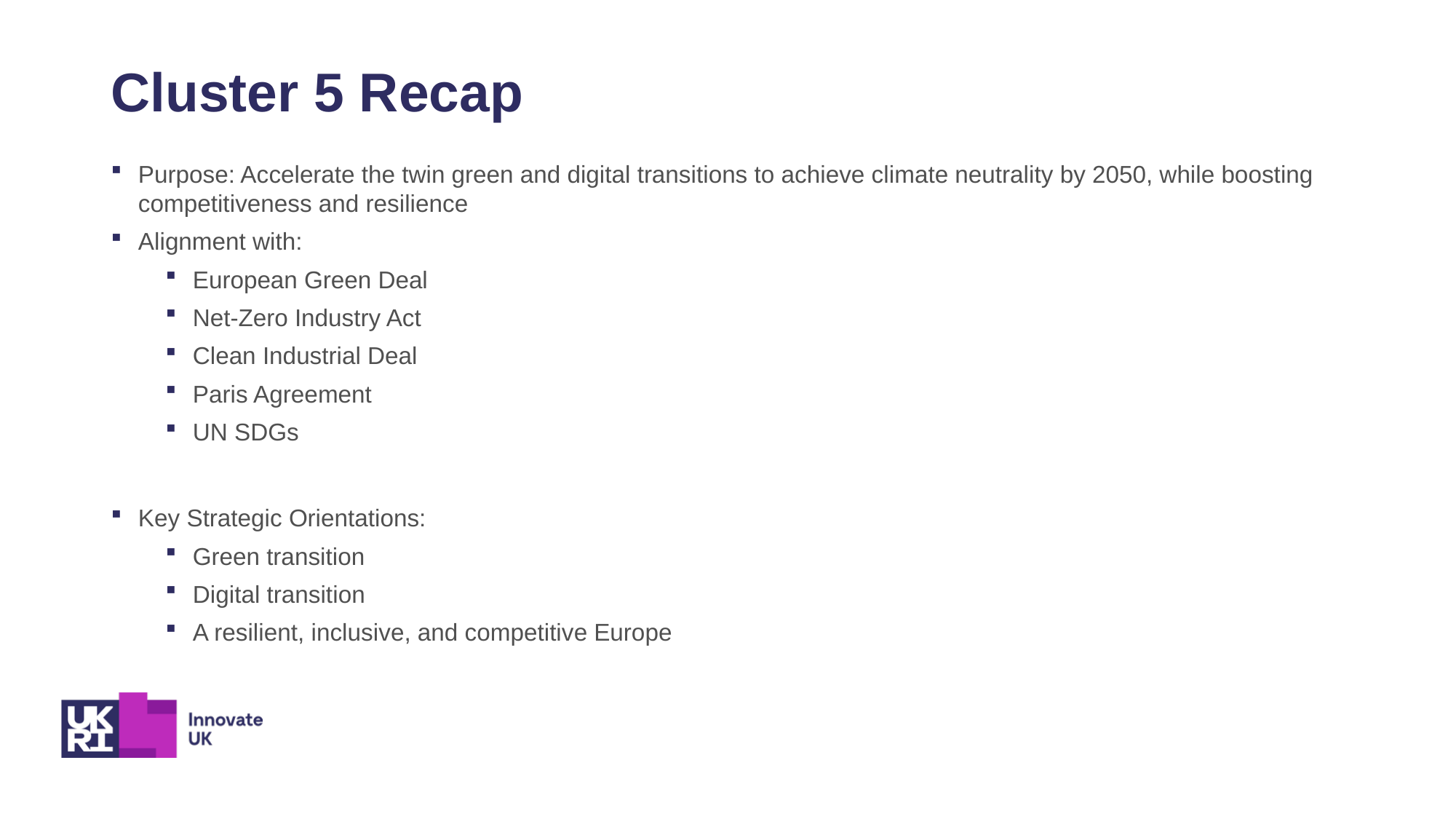

# Cluster 5 Recap
Purpose: Accelerate the twin green and digital transitions to achieve climate neutrality by 2050, while boosting competitiveness and resilience
Alignment with:
European Green Deal
Net-Zero Industry Act
Clean Industrial Deal
Paris Agreement
UN SDGs

Key Strategic Orientations:
Green transition
Digital transition
A resilient, inclusive, and competitive Europe